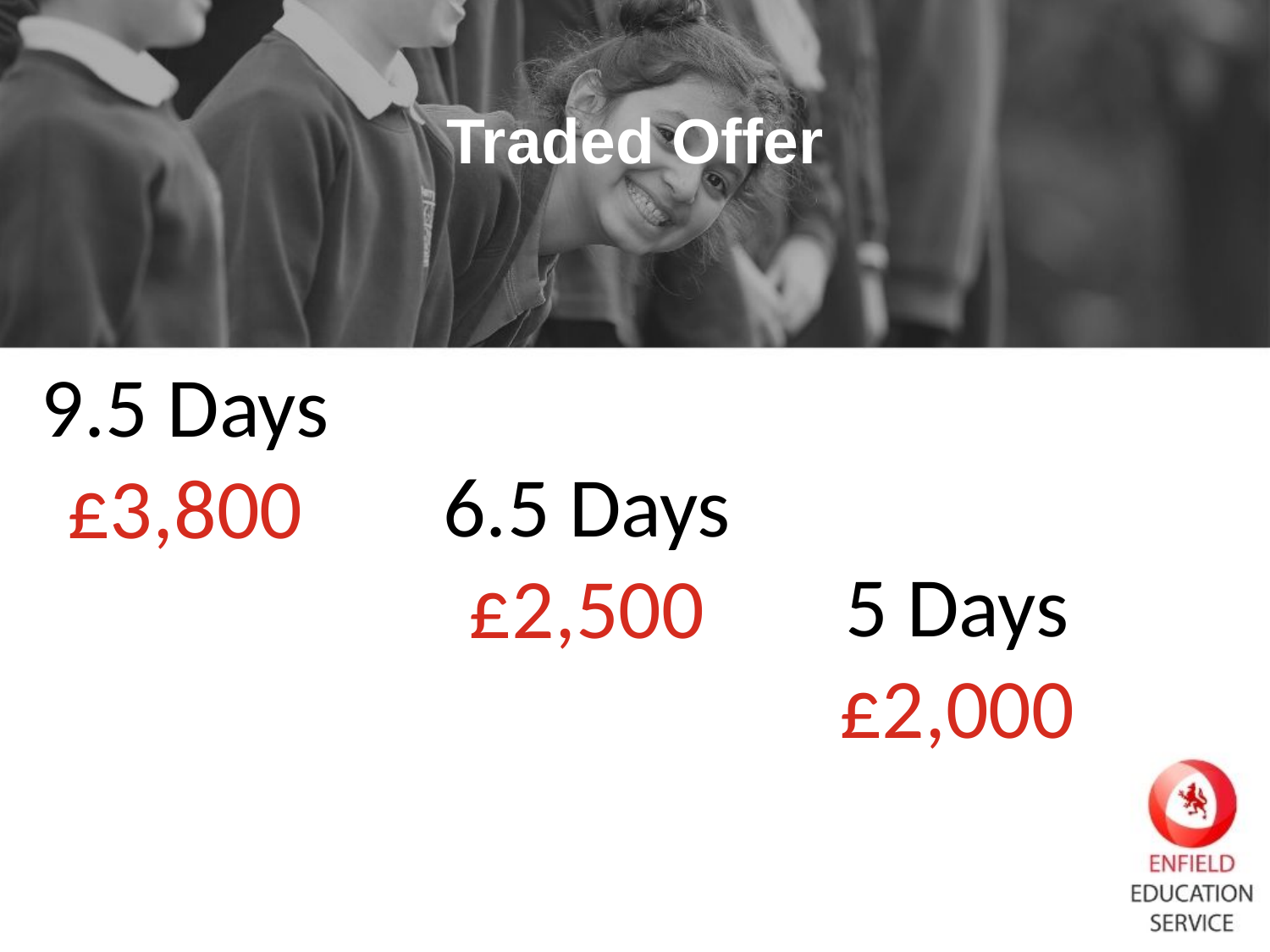

Traded Offer
9.5 Days
£3,800

6.5 Days
£2,500

5 Days
£2,000